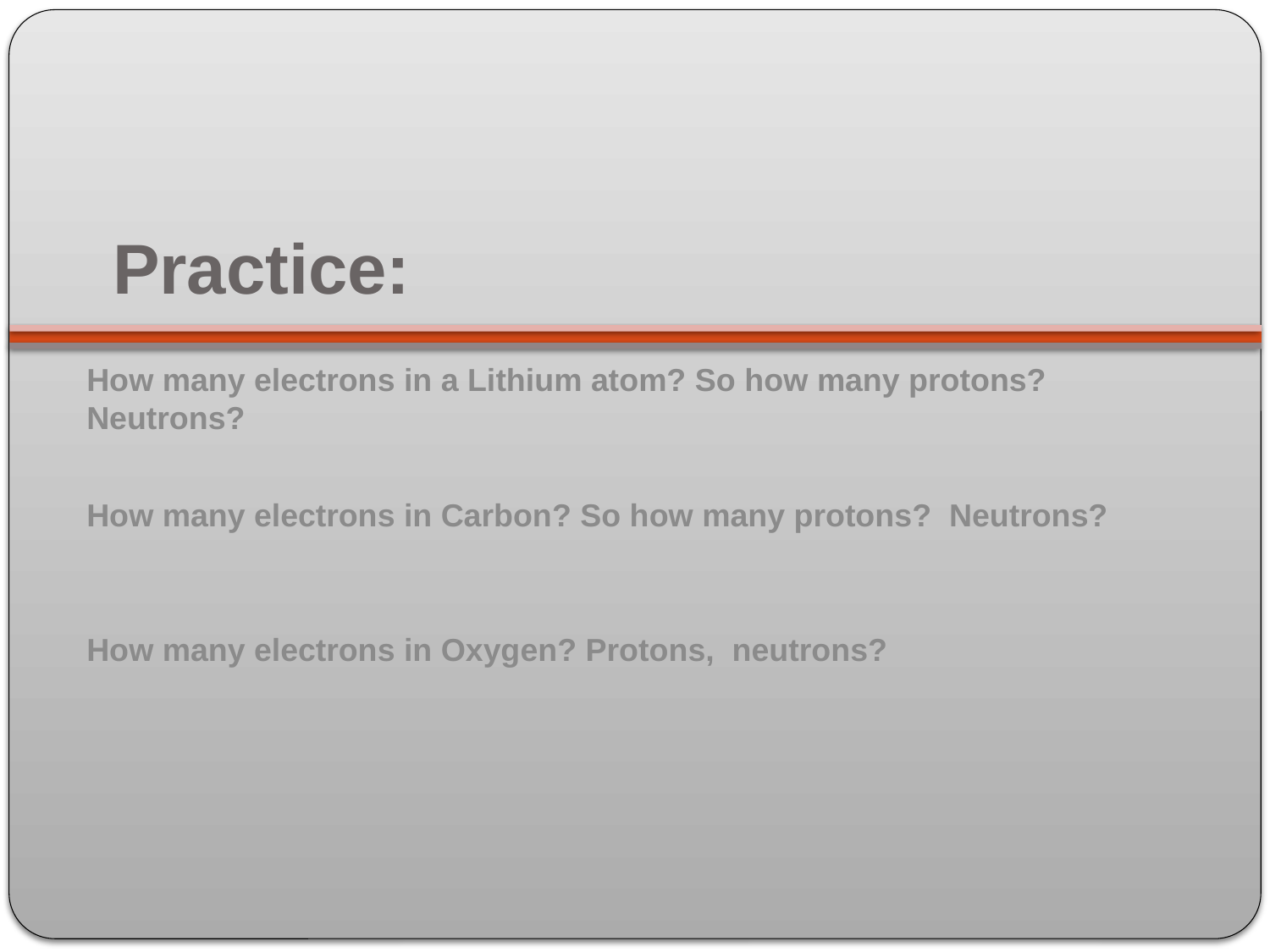

# Practice:
How many electrons in a Lithium atom? So how many protons?  Neutrons?

How many electrons in Carbon? So how many protons?  Neutrons?

How many electrons in Oxygen? Protons,  neutrons?